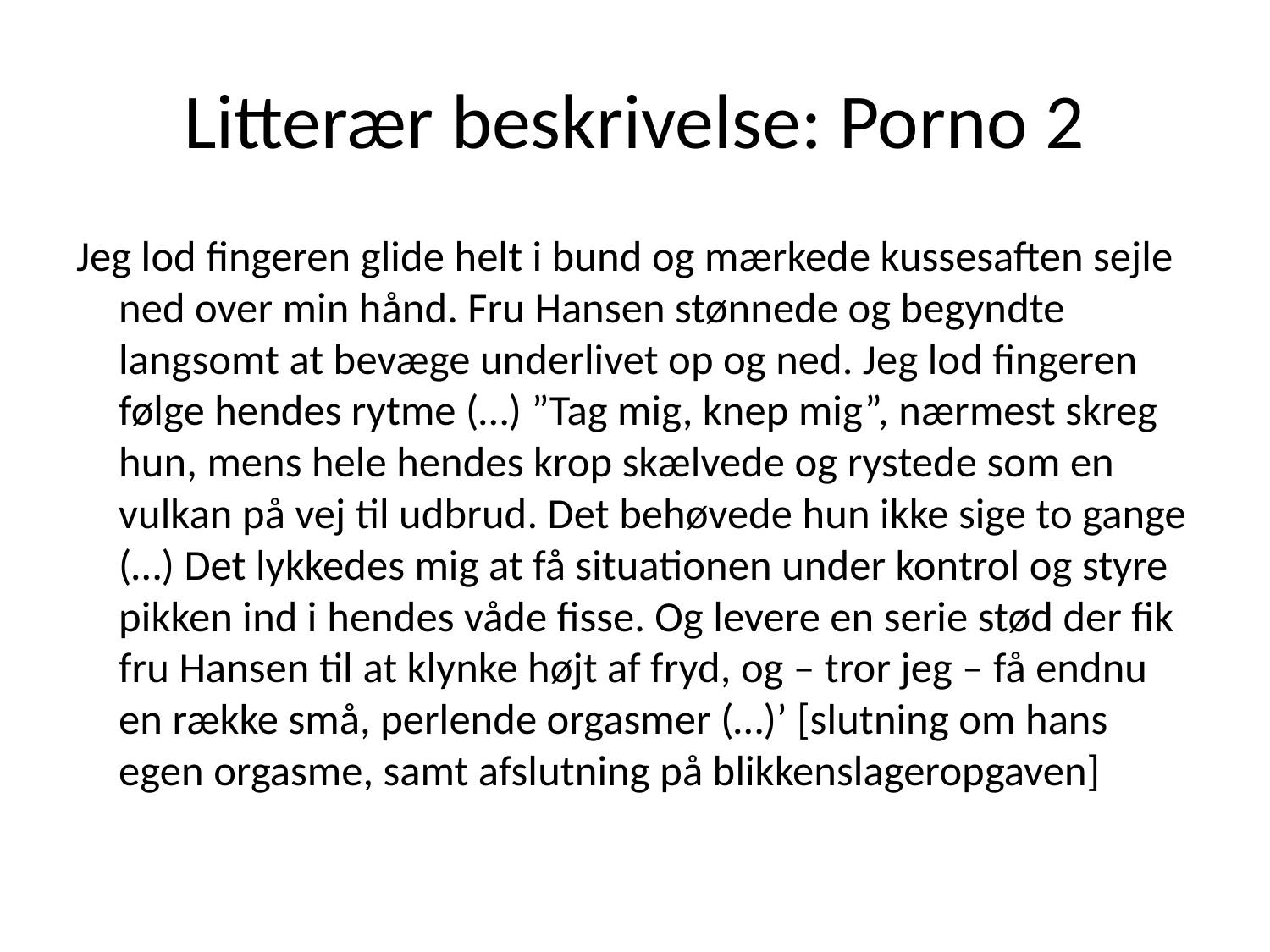

# Litterær beskrivelse: Porno 2
Jeg lod fingeren glide helt i bund og mærkede kussesaften sejle ned over min hånd. Fru Hansen stønnede og begyndte langsomt at bevæge underlivet op og ned. Jeg lod fingeren følge hendes rytme (…) ”Tag mig, knep mig”, nærmest skreg hun, mens hele hendes krop skælvede og rystede som en vulkan på vej til udbrud. Det behøvede hun ikke sige to gange (…) Det lykkedes mig at få situationen under kontrol og styre pikken ind i hendes våde fisse. Og levere en serie stød der fik fru Hansen til at klynke højt af fryd, og – tror jeg – få endnu en række små, perlende orgasmer (…)’ [slutning om hans egen orgasme, samt afslutning på blikkenslageropgaven]